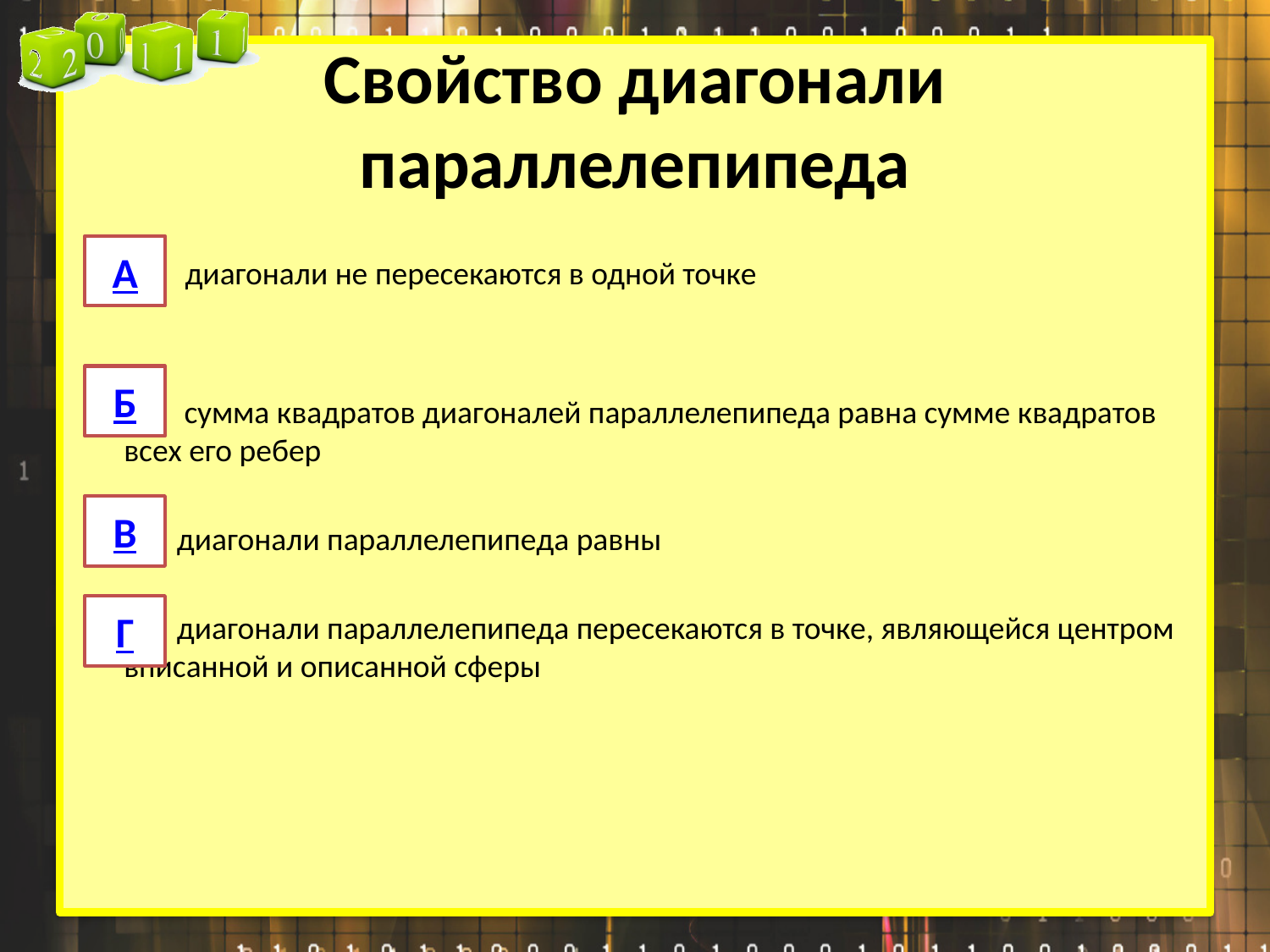

# Свойство диагонали параллелепипеда
         диагонали не пересекаются в одной точке

               сумма квадратов диагоналей параллелепипеда равна сумме квадратов всех его ребер

              диагонали параллелепипеда равны

              диагонали параллелепипеда пересекаются в точке, являющейся центром вписанной и описанной сферы

А
Б
В
Г